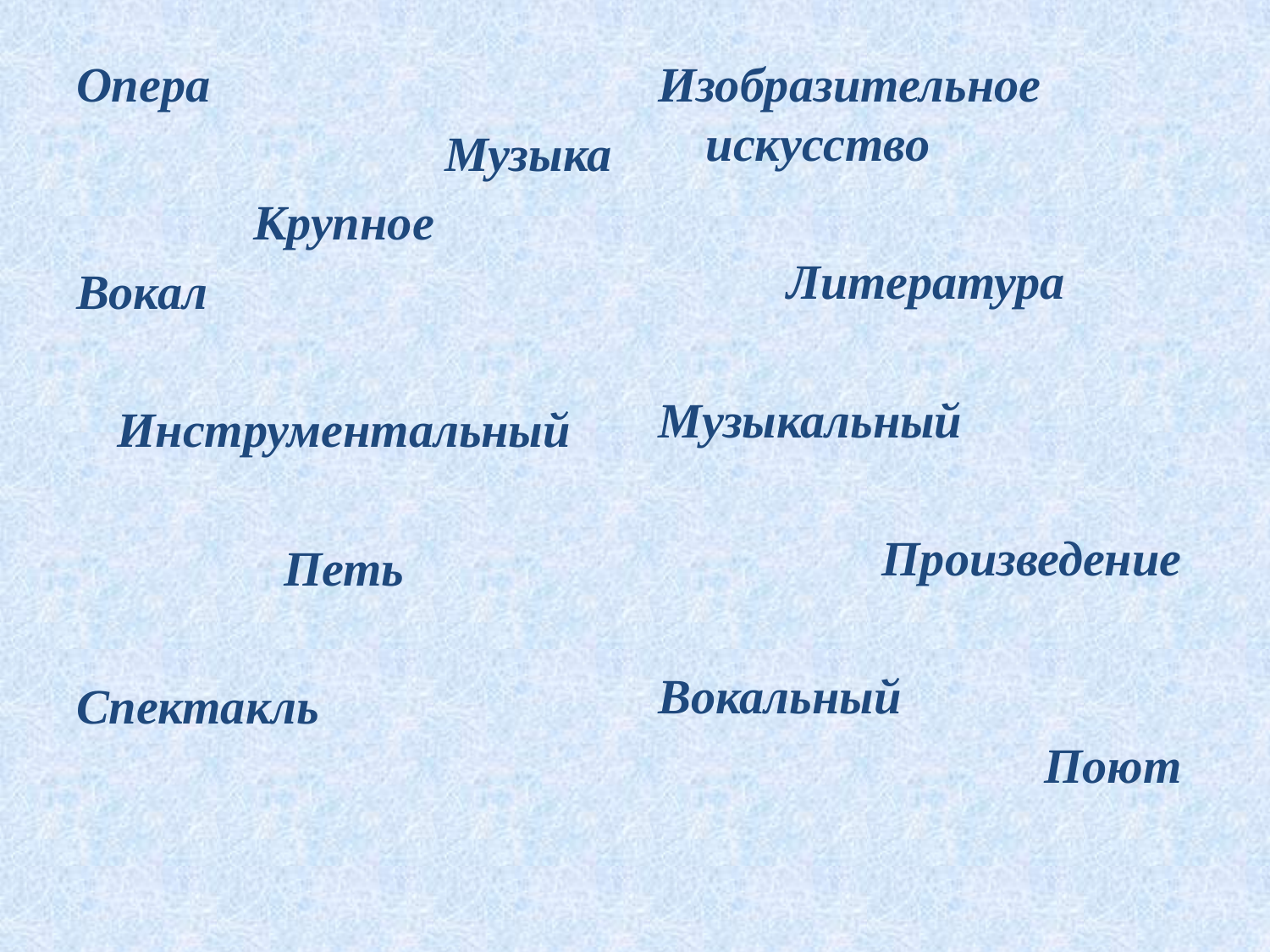

Опера
Музыка
Крупное
Вокал

Инструментальный

Петь

Спектакль
Изобразительное искусство

Литература

Музыкальный

Произведение

Вокальный
Поют